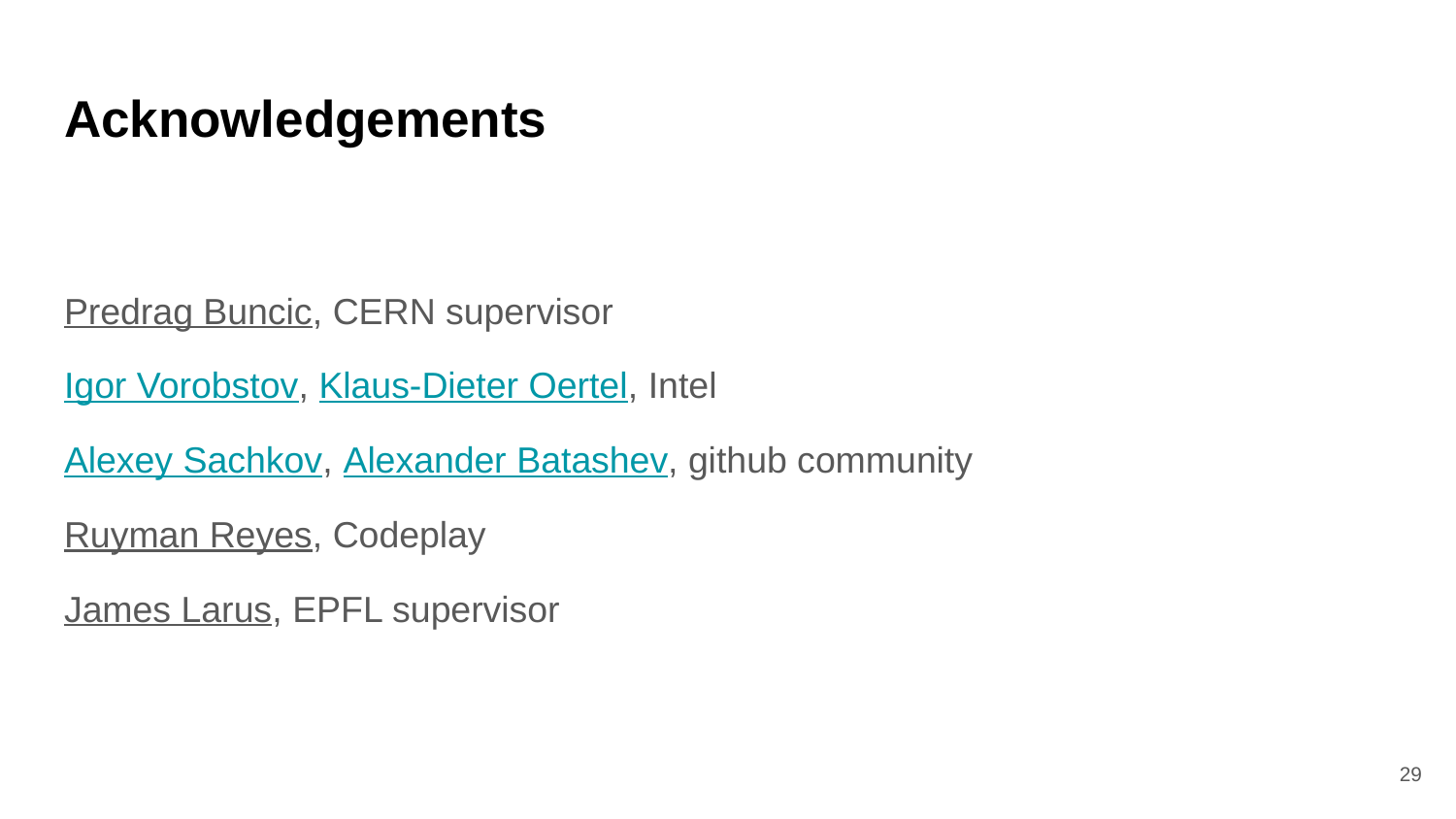

# Acknowledgements
Predrag Buncic, CERN supervisor
Igor Vorobstov, Klaus-Dieter Oertel, Intel
Alexey Sachkov, Alexander Batashev, github community
Ruyman Reyes, Codeplay
James Larus, EPFL supervisor
29